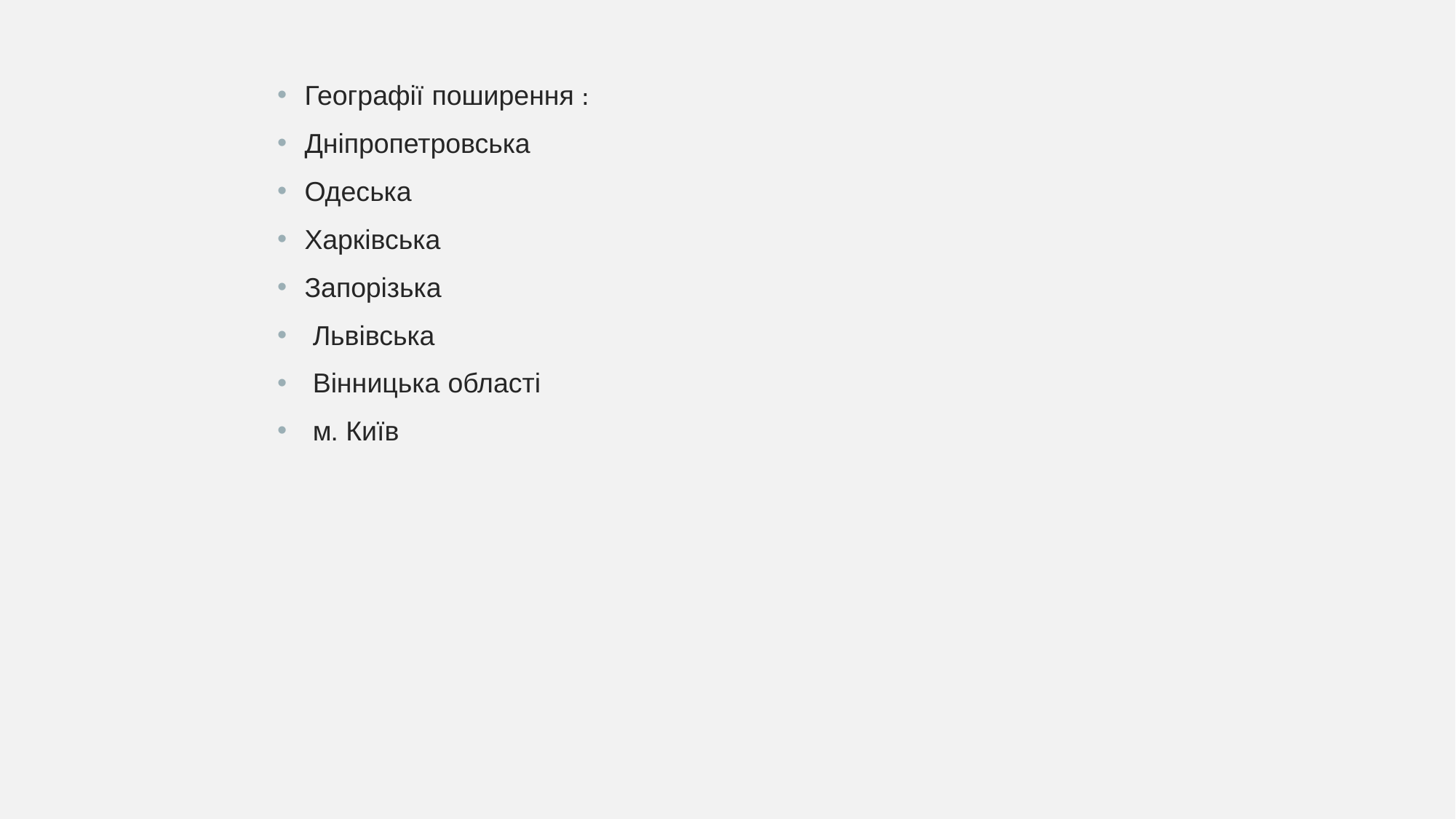

Географії поширення :
Дніпропетровська
Одеська
Харківська
Запорізька
 Львівська
 Вінницька області
 м. Київ